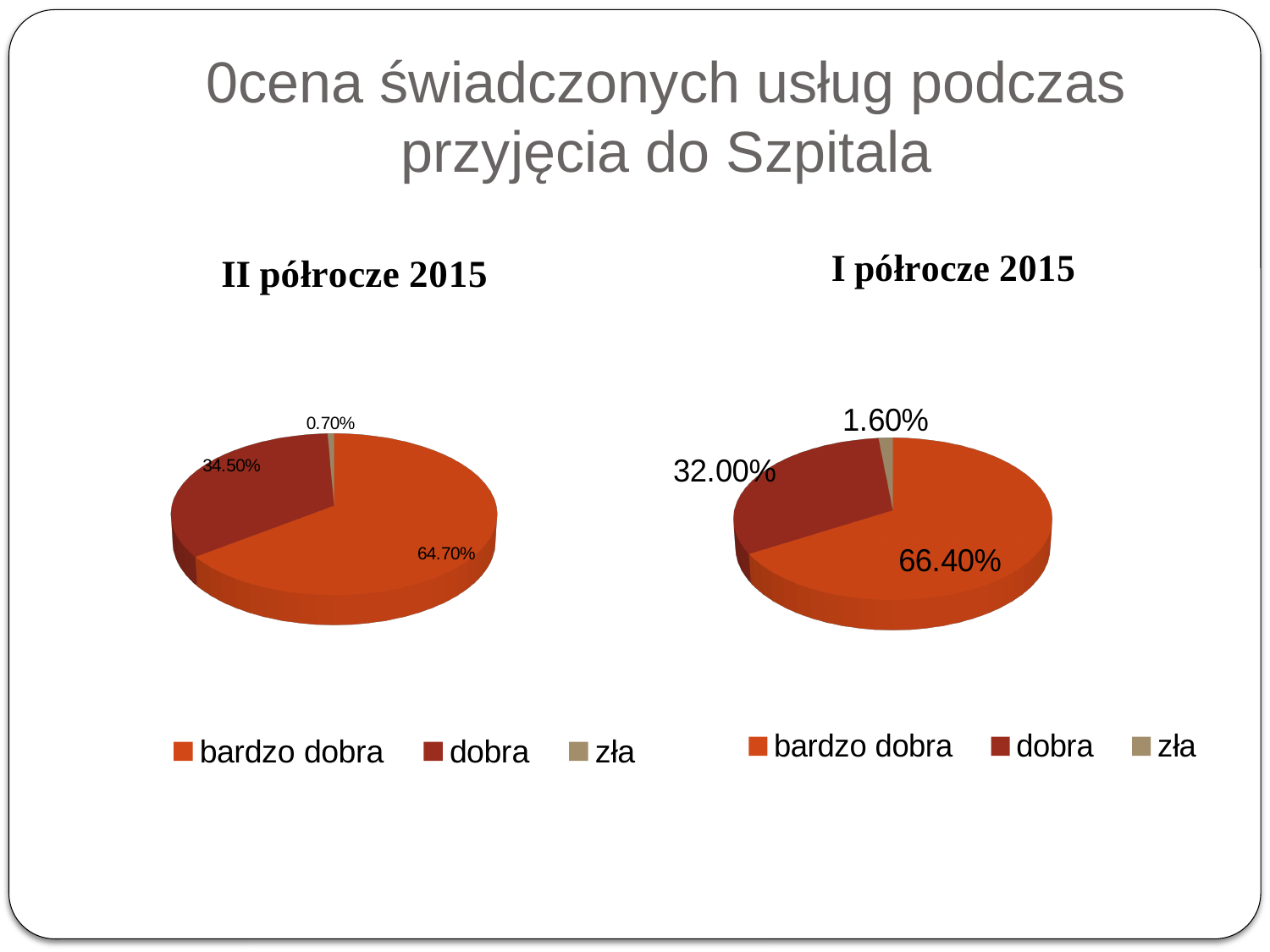

# 0cena świadczonych usług podczas przyjęcia do Szpitala

[unsupported chart]

[unsupported chart]